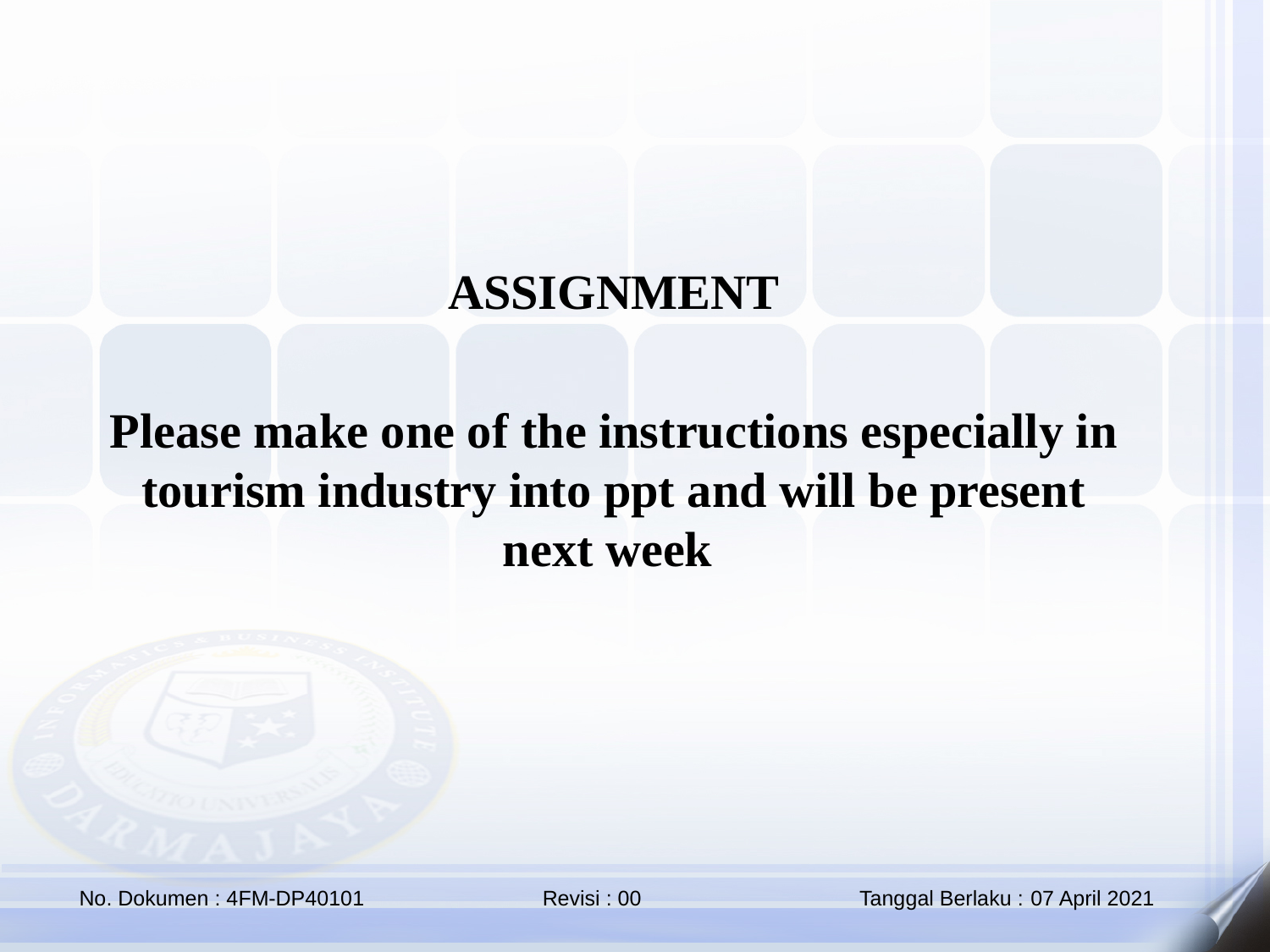

ASSIGNMENT

Please make one of the instructions especially in tourism industry into ppt and will be present next week